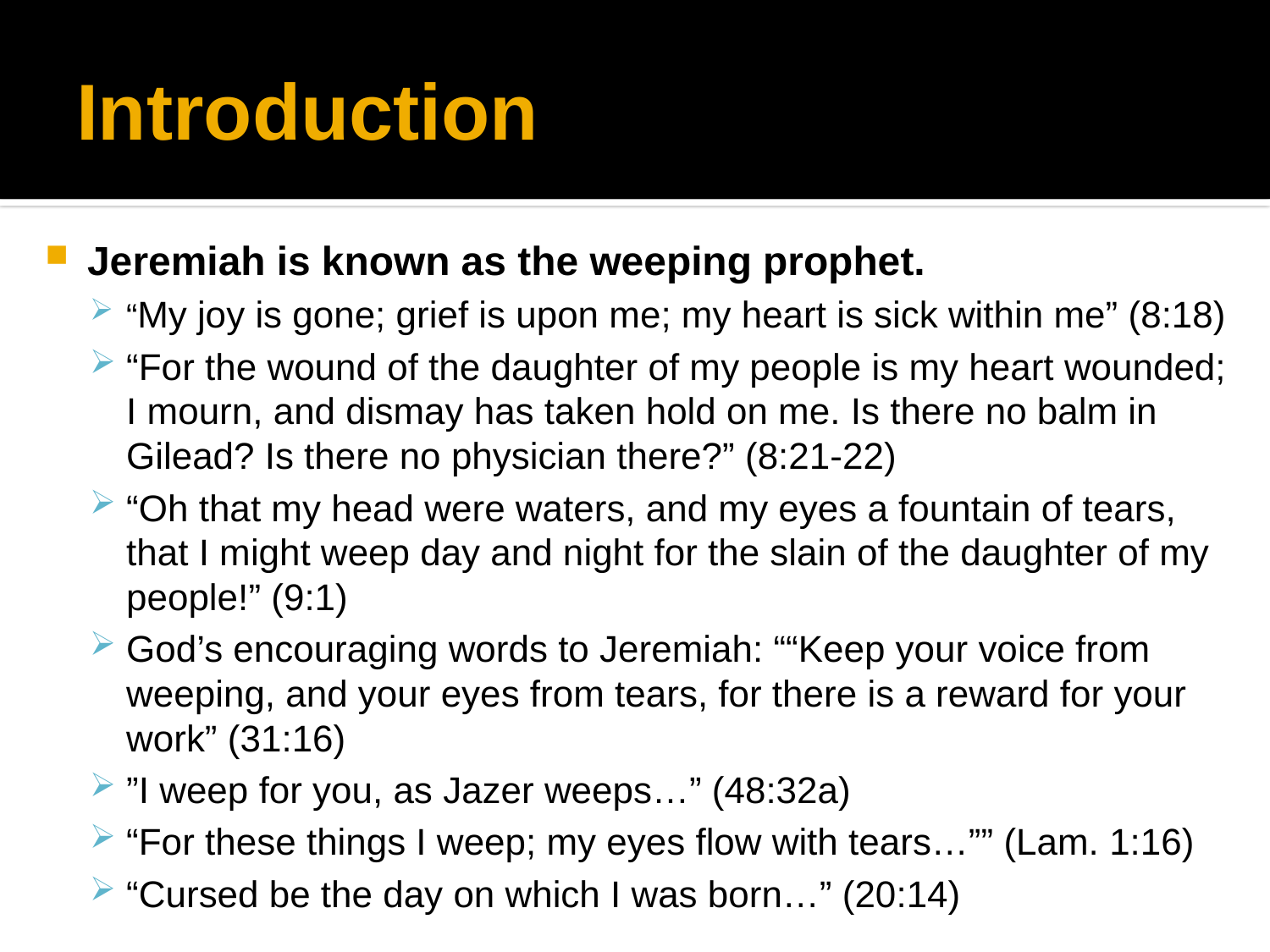

# Introduction
Jeremiah is known as the weeping prophet.
“My joy is gone; grief is upon me; my heart is sick within me” (8:18)
“For the wound of the daughter of my people is my heart wounded; I mourn, and dismay has taken hold on me. Is there no balm in Gilead? Is there no physician there?” (8:21-22)
“Oh that my head were waters, and my eyes a fountain of tears, that I might weep day and night for the slain of the daughter of my people!” (9:1)
God’s encouraging words to Jeremiah: ““Keep your voice from weeping, and your eyes from tears, for there is a reward for your work” (31:16)
”I weep for you, as Jazer weeps…” (48:32a)
“For these things I weep; my eyes flow with tears…”” (Lam. 1:16)
“Cursed be the day on which I was born…” (20:14)